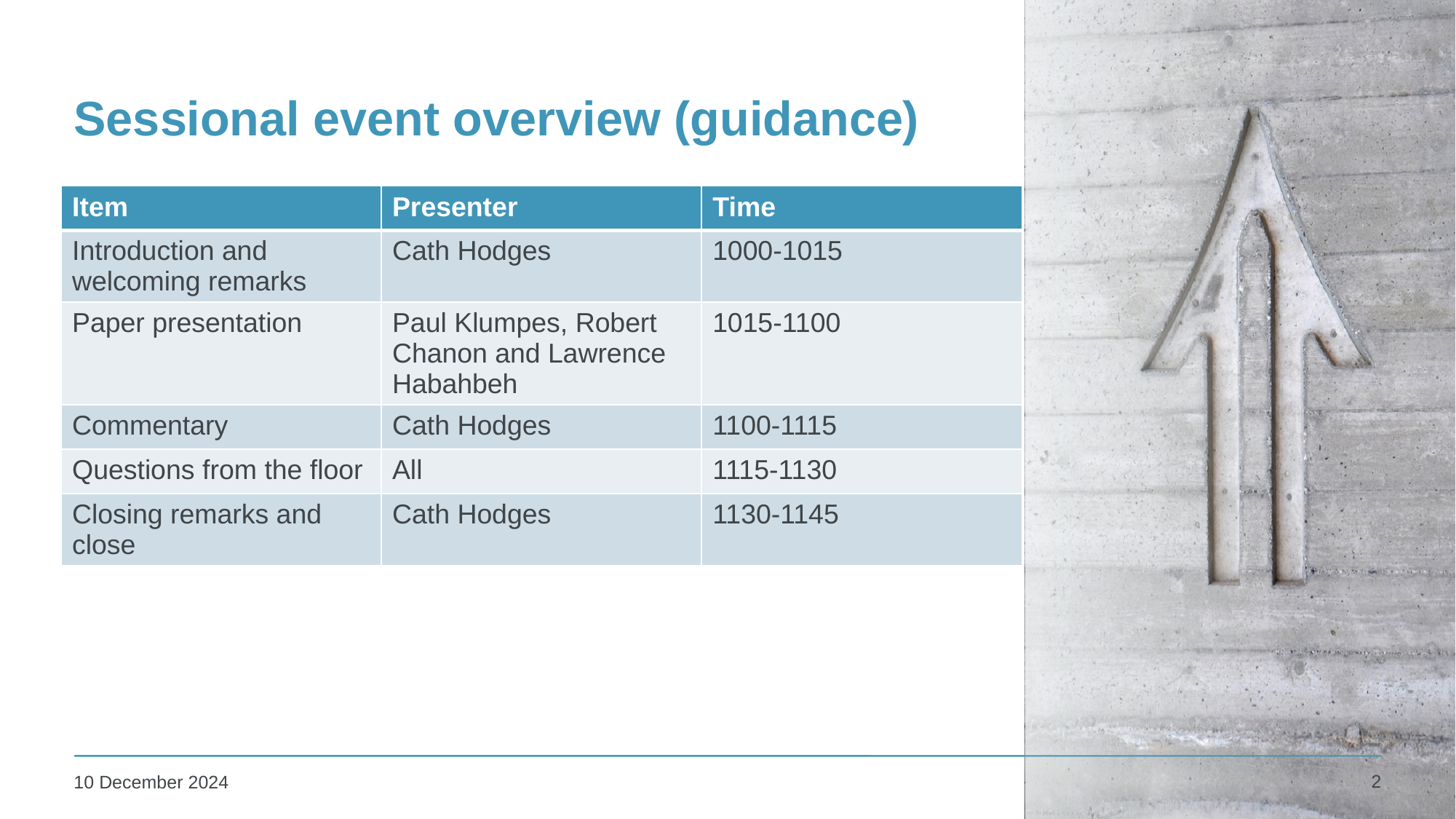

# Sessional event overview (guidance)
| Item | Presenter | Time |
| --- | --- | --- |
| Introduction and welcoming remarks | Cath Hodges | 1000-1015 |
| Paper presentation | Paul Klumpes, Robert Chanon and Lawrence Habahbeh | 1015-1100 |
| Commentary | Cath Hodges | 1100-1115 |
| Questions from the floor | All | 1115-1130 |
| Closing remarks and close | Cath Hodges | 1130-1145 |
2
10 December 2024